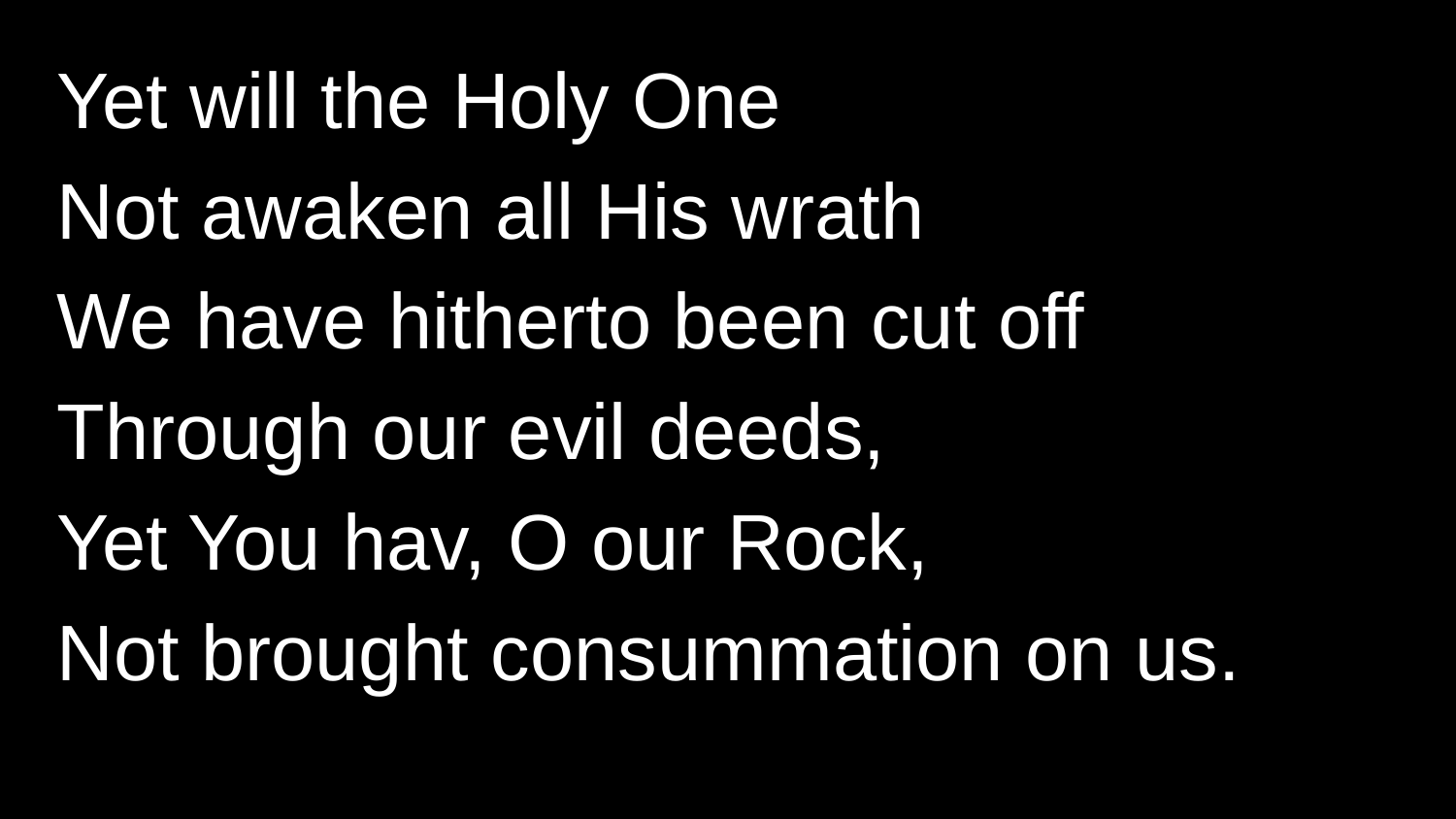

Yet will the Holy One
Not awaken all His wrath
We have hitherto been cut off
Through our evil deeds,
Yet You hav, O our Rock,
Not brought consummation on us.